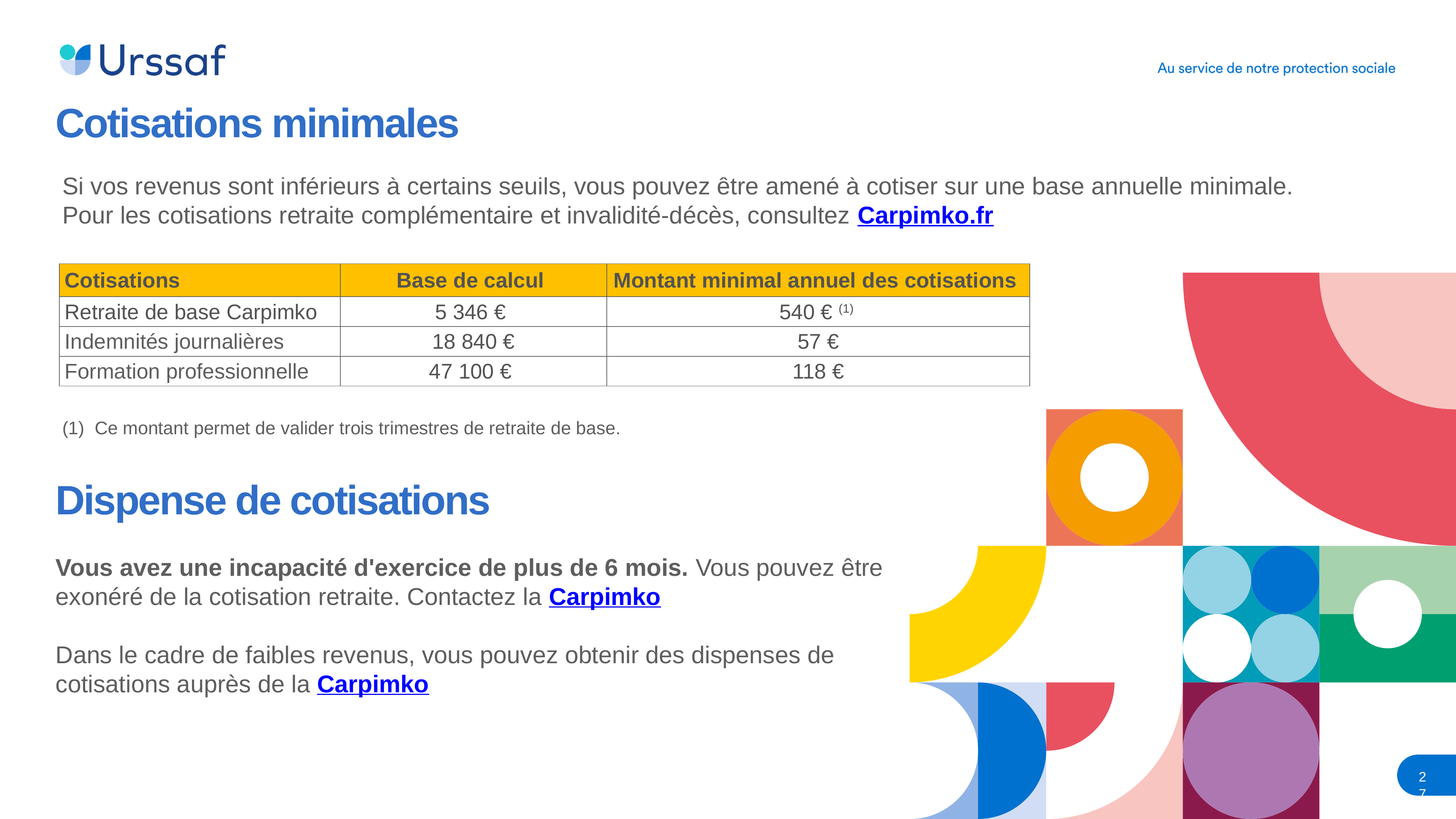

# Cotisations minimales
Si vos revenus sont inférieurs à certains seuils, vous pouvez être amené à cotiser sur une base annuelle minimale.
Pour les cotisations retraite complémentaire et invalidité-décès, consultez Carpimko.fr

| Cotisations | Base de calcul | Montant minimal annuel des cotisations |
| --- | --- | --- |
| Retraite de base Carpimko | 5 346 € | 540 € (1) |
| Indemnités journalières | 18 840 € | 57 € |
| Formation professionnelle | 47 100 € | 118 € |
 Ce montant permet de valider trois trimestres de retraite de base.

Dispense de cotisations

Vous avez une incapacité d'exercice de plus de 6 mois. Vous pouvez être exonéré de la cotisation retraite. Contactez la Carpimko

Dans le cadre de faibles revenus, vous pouvez obtenir des dispenses de cotisations auprès de la Carpimko

27